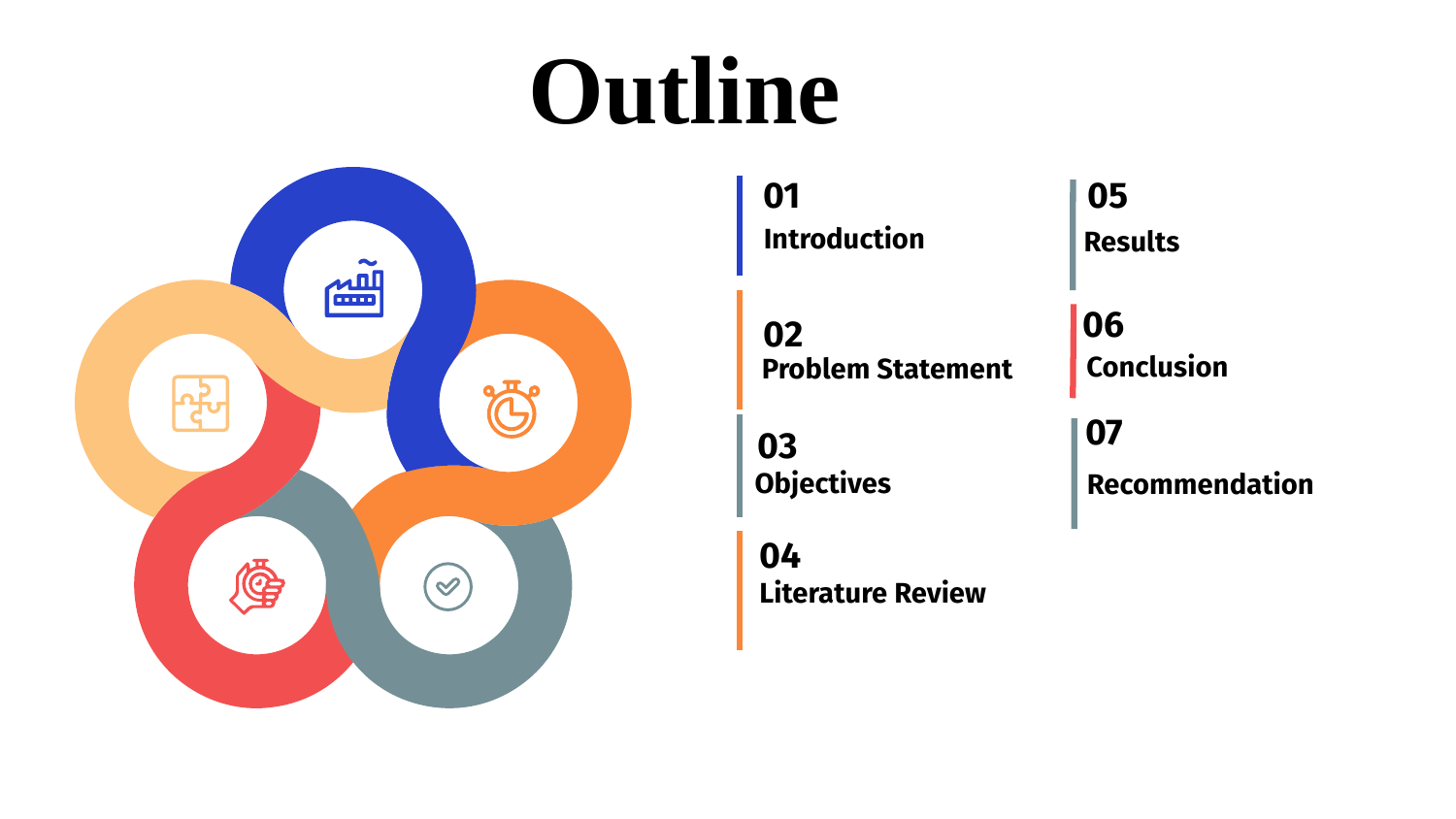

# Outline

01
05
Introduction
Results

06
02
Conclusion
Problem Statement

07
03
Objectives
Recommendation
04

Literature Review